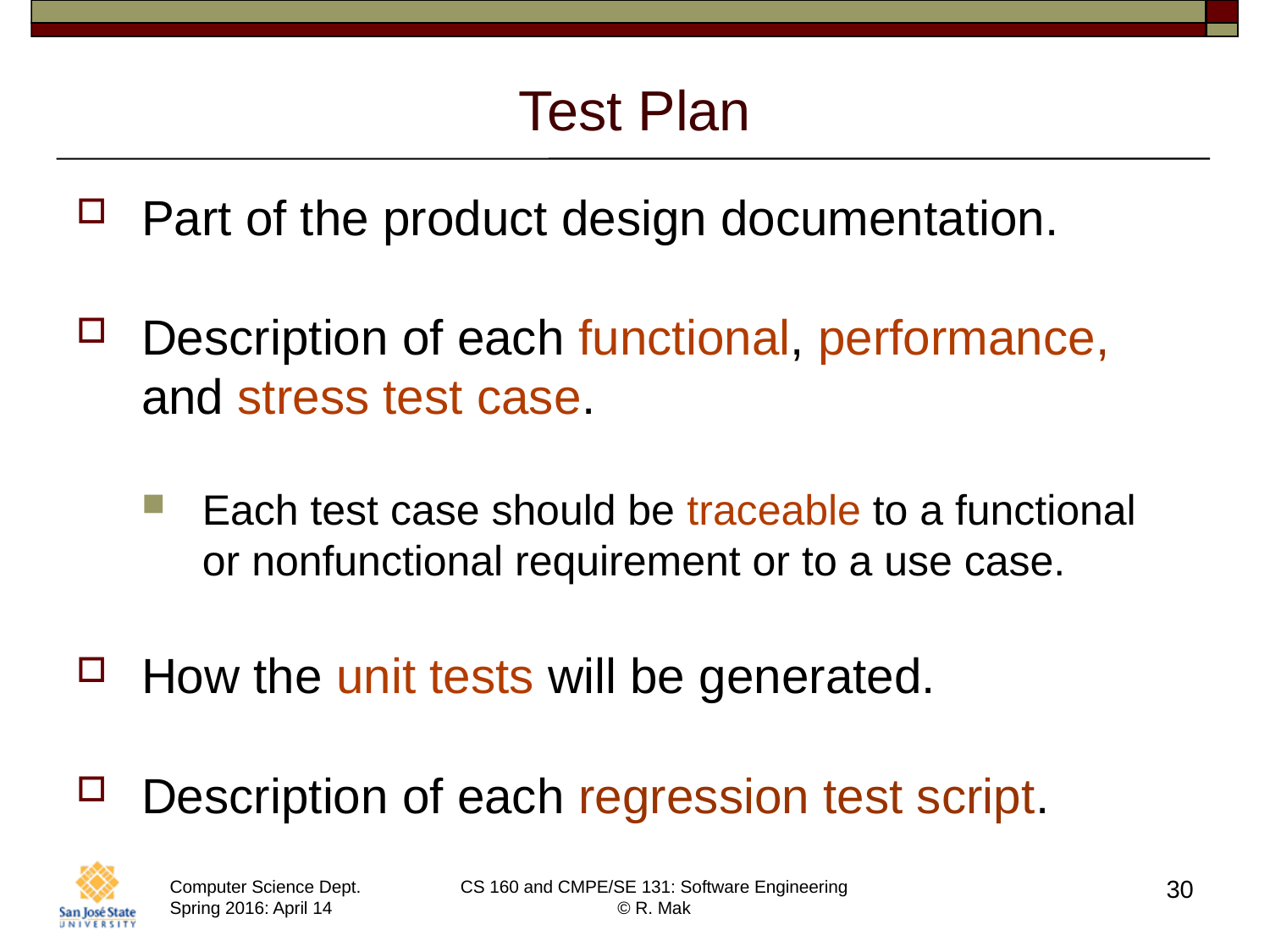

# Test Plan
Part of the product design documentation.

Description of each functional, performance, and stress test case.

Each test case should be traceable to a functional
or nonfunctional requirement or to a use case.

How the unit tests will be generated.

Description of each regression test script.
30